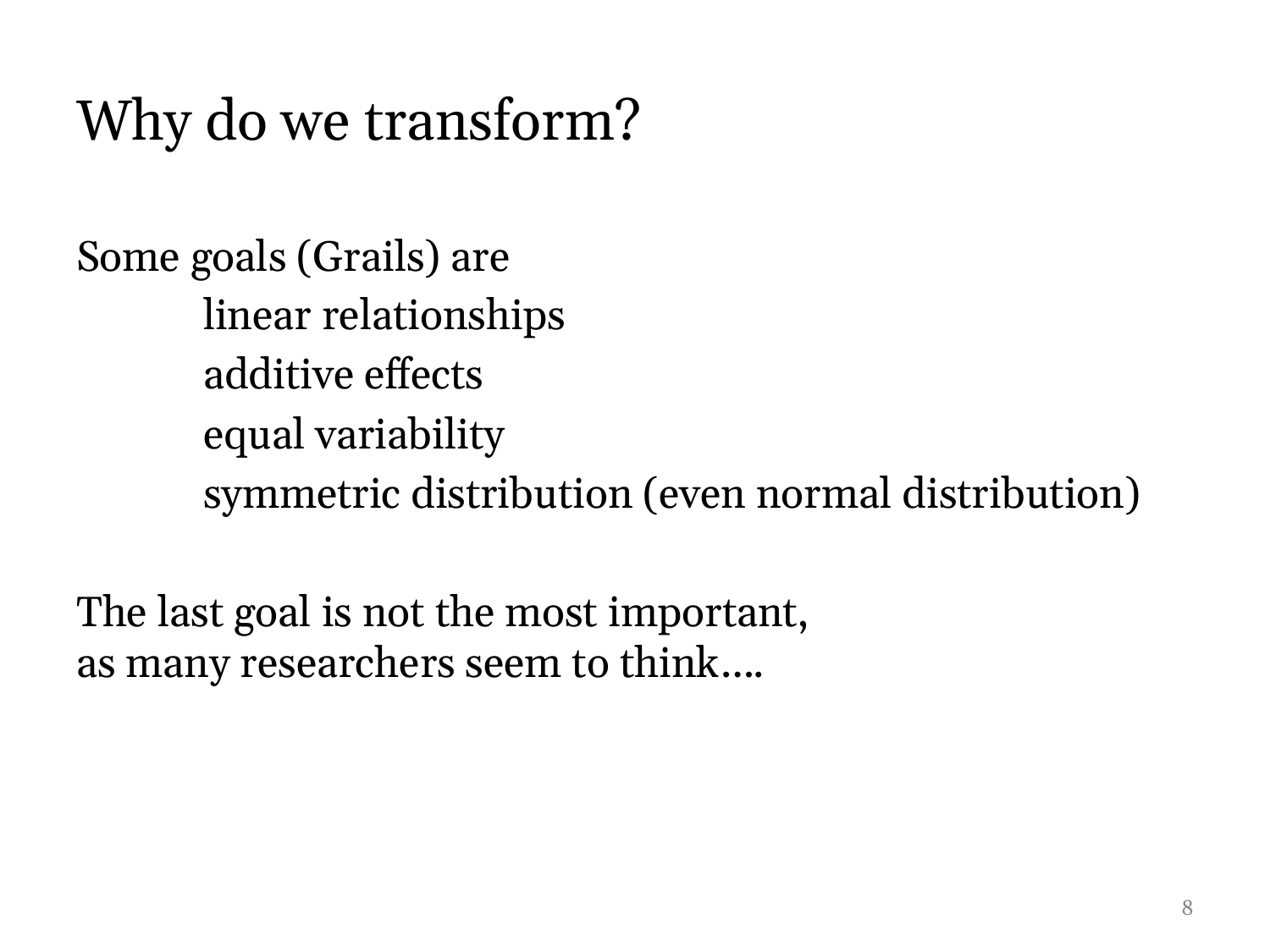

# Why do we transform?
Some goals (Grails) are
	linear relationships
	additive effects
	equal variability
	symmetric distribution (even normal distribution)

The last goal is not the most important,                                   as many researchers seem to think….
8